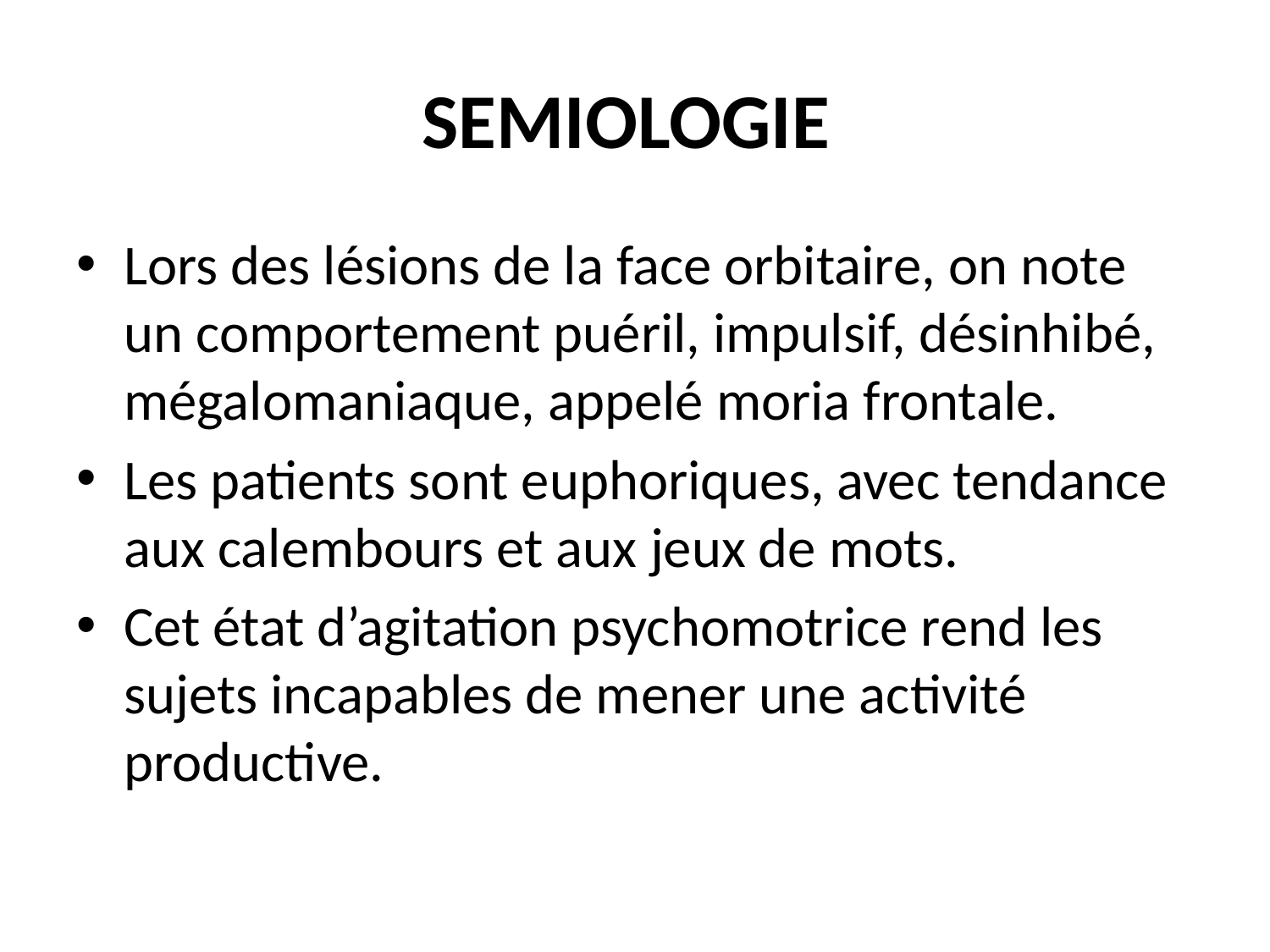

# SEMIOLOGIE
Lors des lésions de la face orbitaire, on note un comportement puéril, impulsif, désinhibé, mégalomaniaque, appelé moria frontale.
Les patients sont euphoriques, avec tendance aux calembours et aux jeux de mots.
Cet état d’agitation psychomotrice rend les sujets incapables de mener une activité productive.